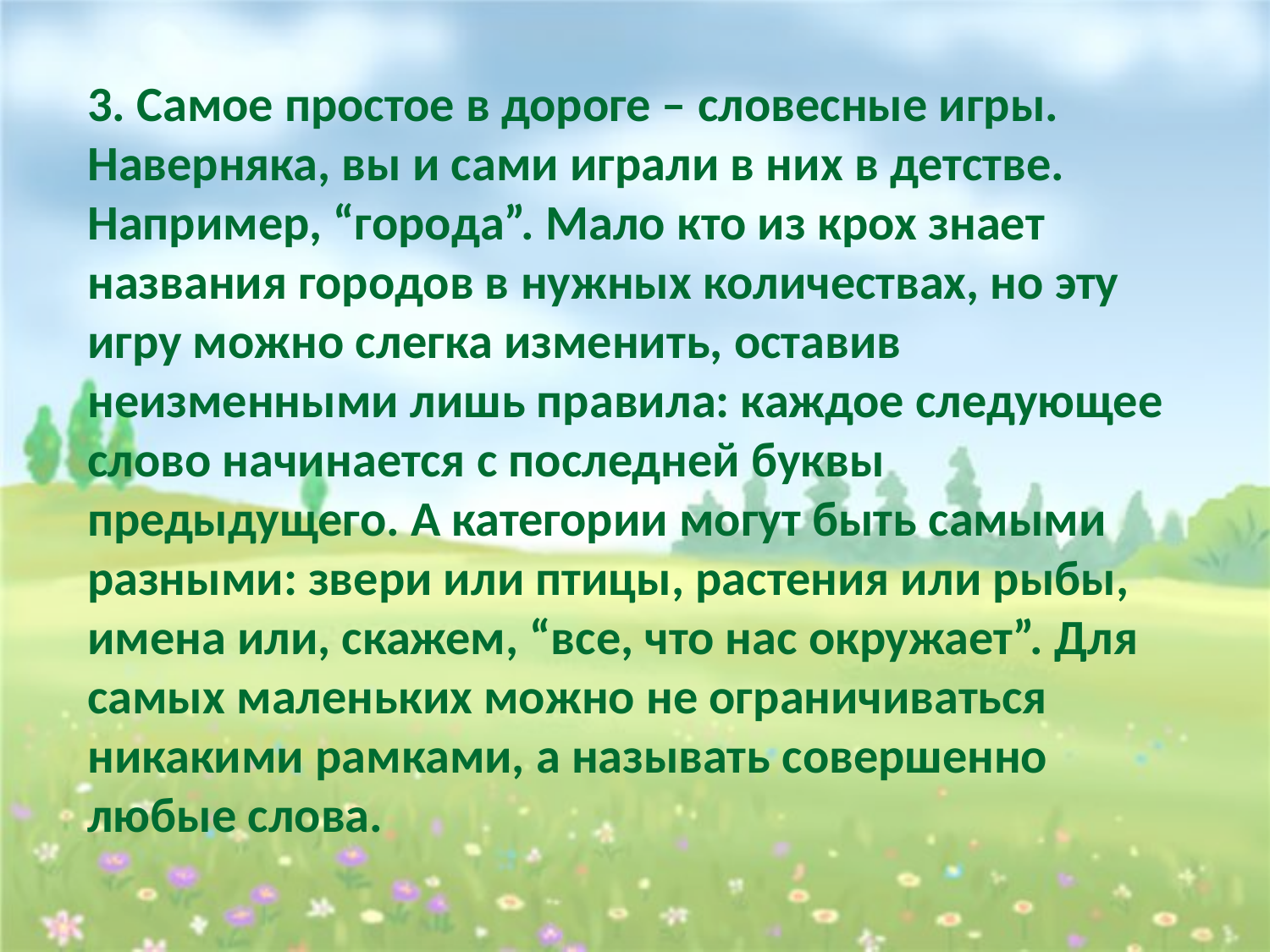

3. Самое простое в дороге – словесные игры.
Наверняка, вы и сами играли в них в детстве. Например, “города”. Мало кто из крох знает названия городов в нужных количествах, но эту игру можно слегка изменить, оставив неизменными лишь правила: каждое следующее слово начинается с последней буквы предыдущего. А категории могут быть самыми разными: звери или птицы, растения или рыбы, имена или, скажем, “все, что нас окружает”. Для самых маленьких можно не ограничиваться никакими рамками, а называть совершенно любые слова.